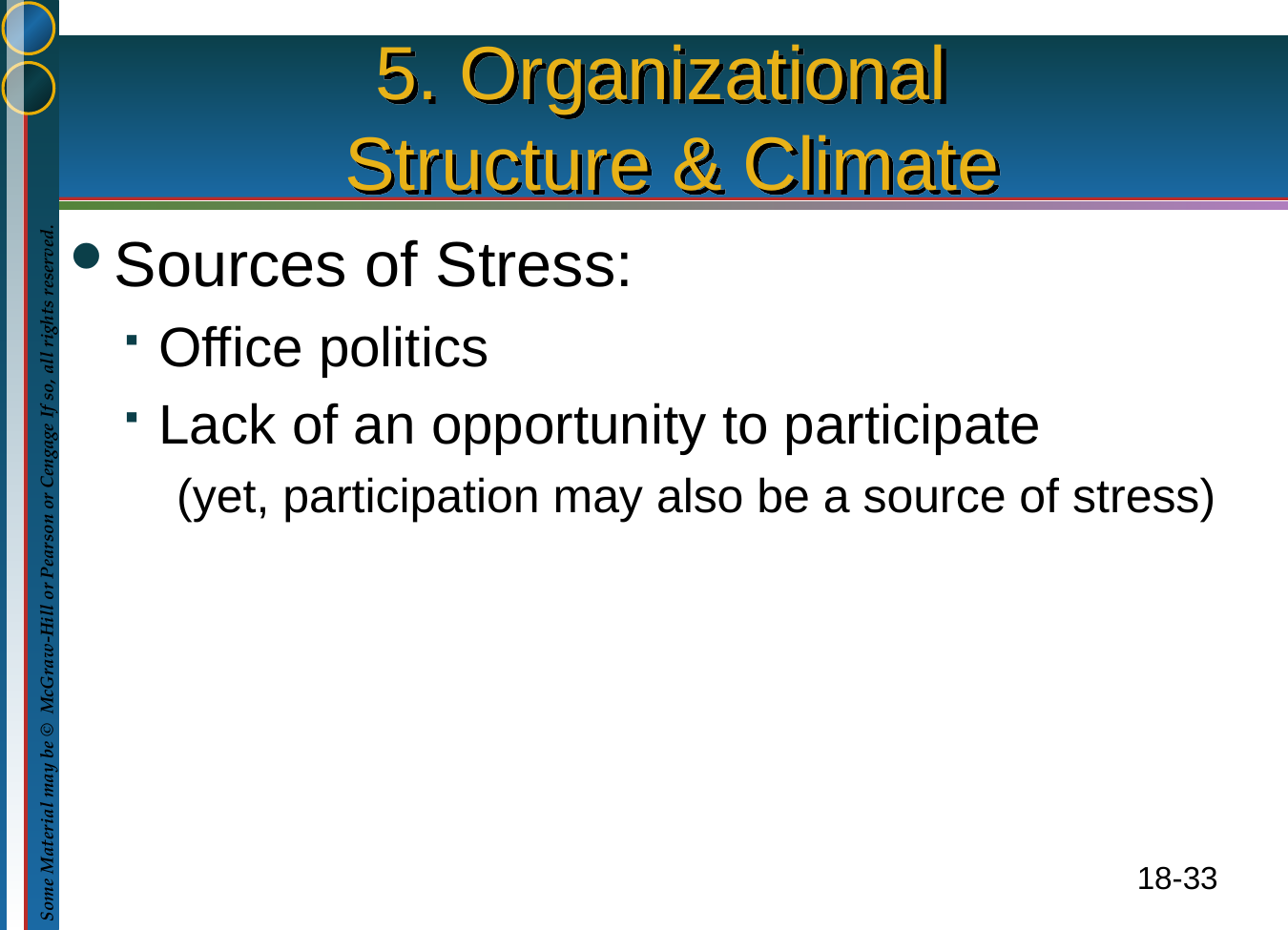

# 5. Organizational Structure & Climate
Sources of Stress:
Office politics
Lack of an opportunity to participate
(yet, participation may also be a source of stress)